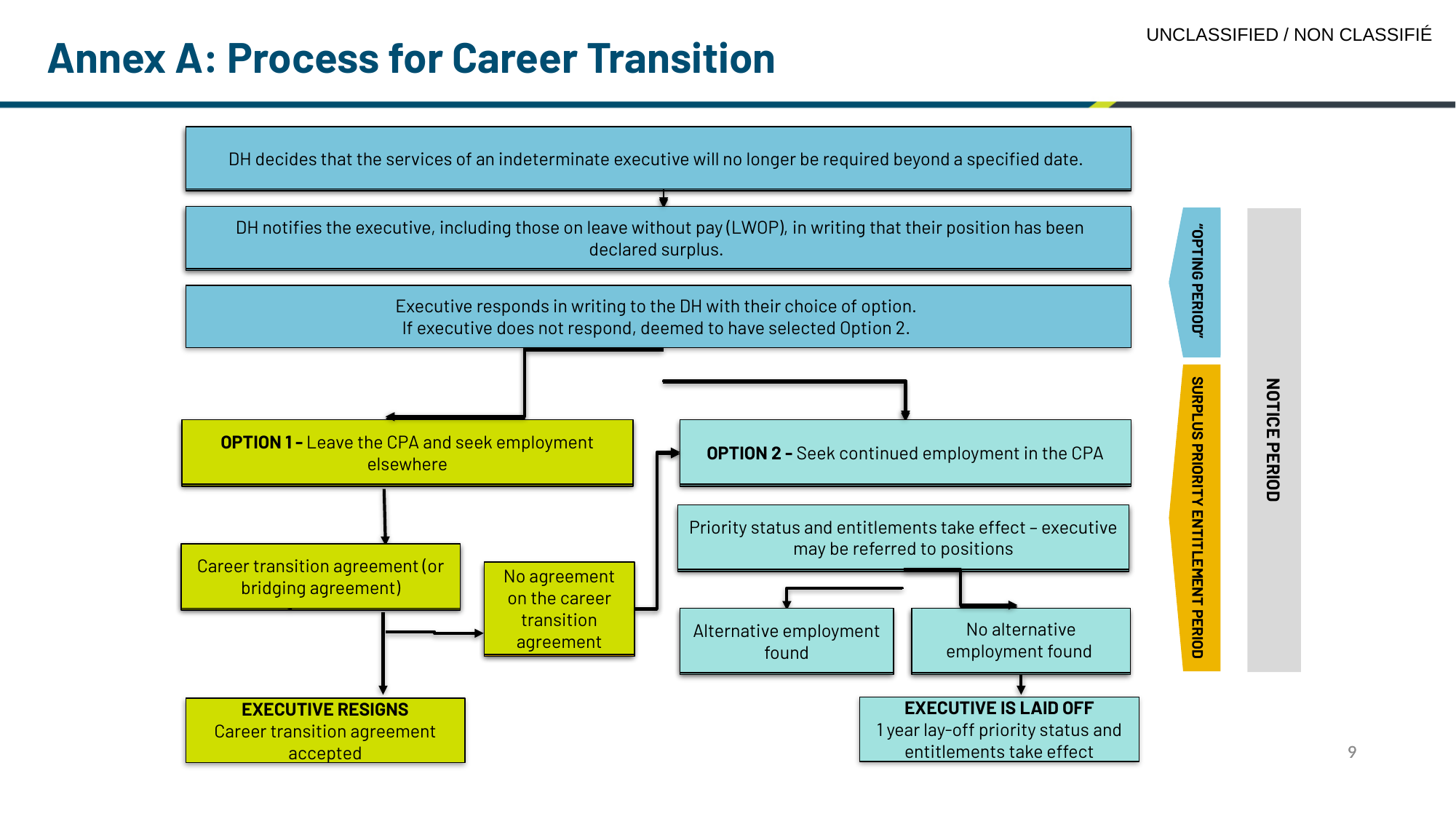

# Annex A: Process for Career Transition
DH decides that the services of an indeterminate executive will no longer be required beyond a specified date.
DH decides that the services of an indeterminate executive will no longer be required beyond a specified date.
 DH notifies the executive, including those on leave without pay (LWOP), in writing that their position has been declared surplus.
Executive responds in writing to the DH with their choice of option.
If executive does not respond, deemed to have selected Option 2.
OPTION 1 - Leave the CPA and seek employment elsewhere
OPTION 2 - Seek continued employment in the CPA
Priority status and entitlements take effect – executive may be referred to positions
Career transition agreement negotiation (or bridging agreement)
No agreement on the career transition agreement
Alternative employment found

No alternative employment found

EXECUTIVE RESIGNS
Career transition agreement accepted
 DH notifies the executive, including those on leave without pay (LWOP), in writing that their position has been declared surplus.
“OPTING PERIOD”
NOTICE PERIOD
“OPTING PERIOD”
SURPLUS PRIORITY ENTITLEMENT PERIOD
OPTION 1 - Leave the CPA and seek employment elsewhere
OPTION 2 - Seek continued employment in the CPA
Priority status and entitlements take effect – executive may be referred to positions
Career transition agreement (or bridging agreement)
No agreement on the career transition agreement
Alternative employment found

No alternative employment found

EXECUTIVE IS LAID OFF
1 year lay-off priority status and entitlements take effect
9
9